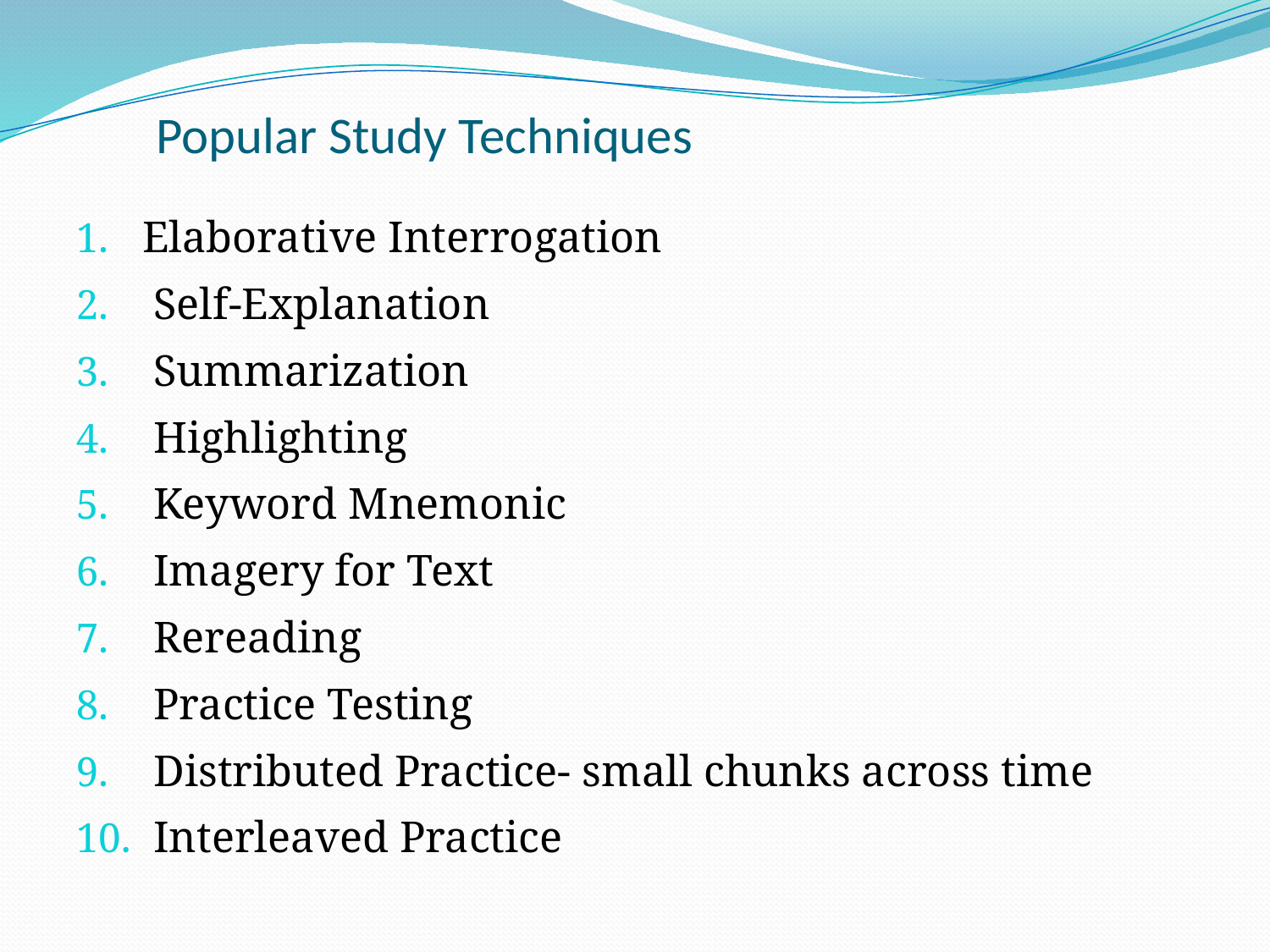

# Popular Study Techniques
Elaborative Interrogation
 Self-Explanation
 Summarization
 Highlighting
 Keyword Mnemonic
 Imagery for Text
 Rereading
 Practice Testing
 Distributed Practice- small chunks across time
 Interleaved Practice